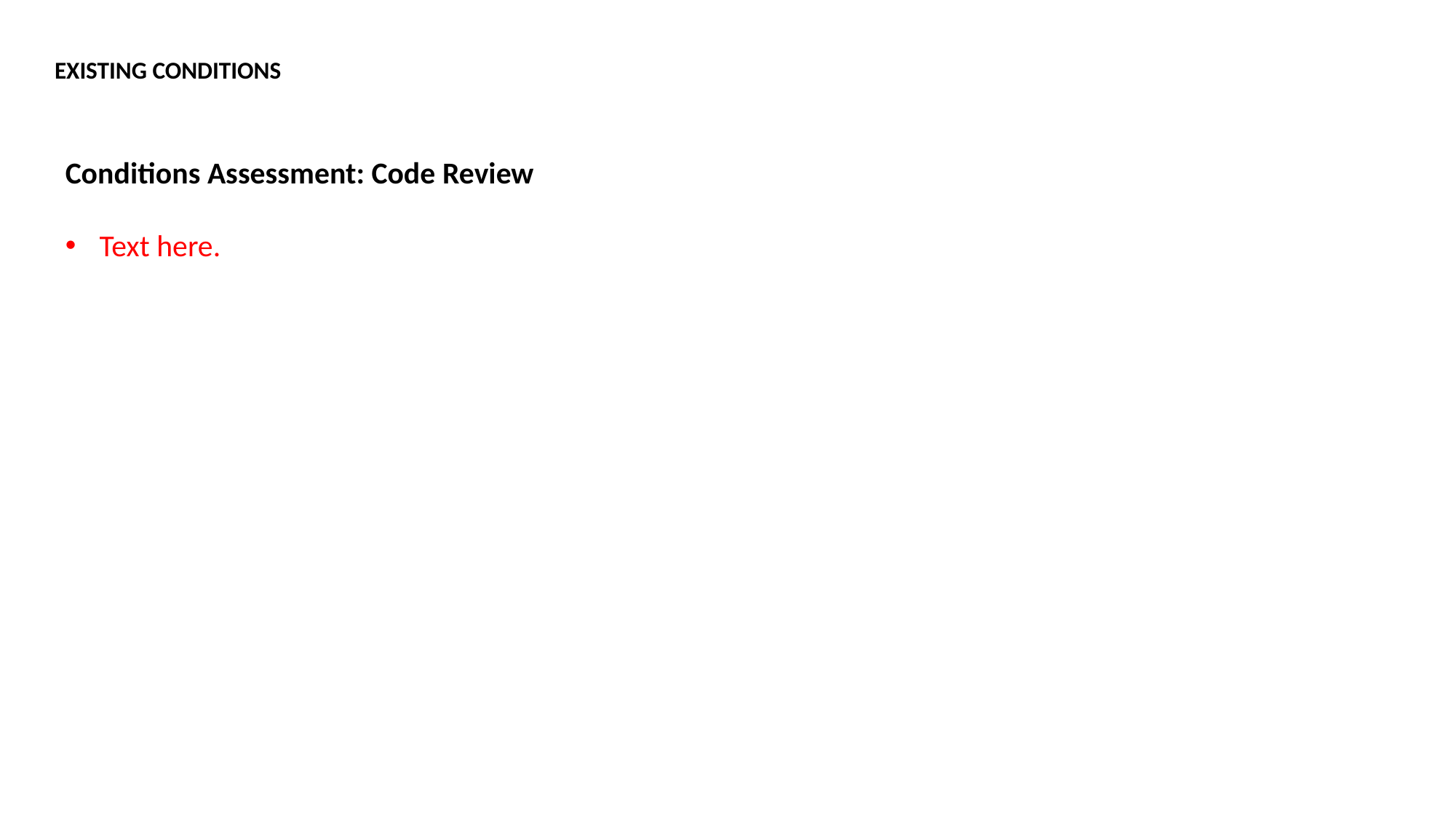

EXISTING CONDITIONS
Conditions Assessment: Code Review

Text here.